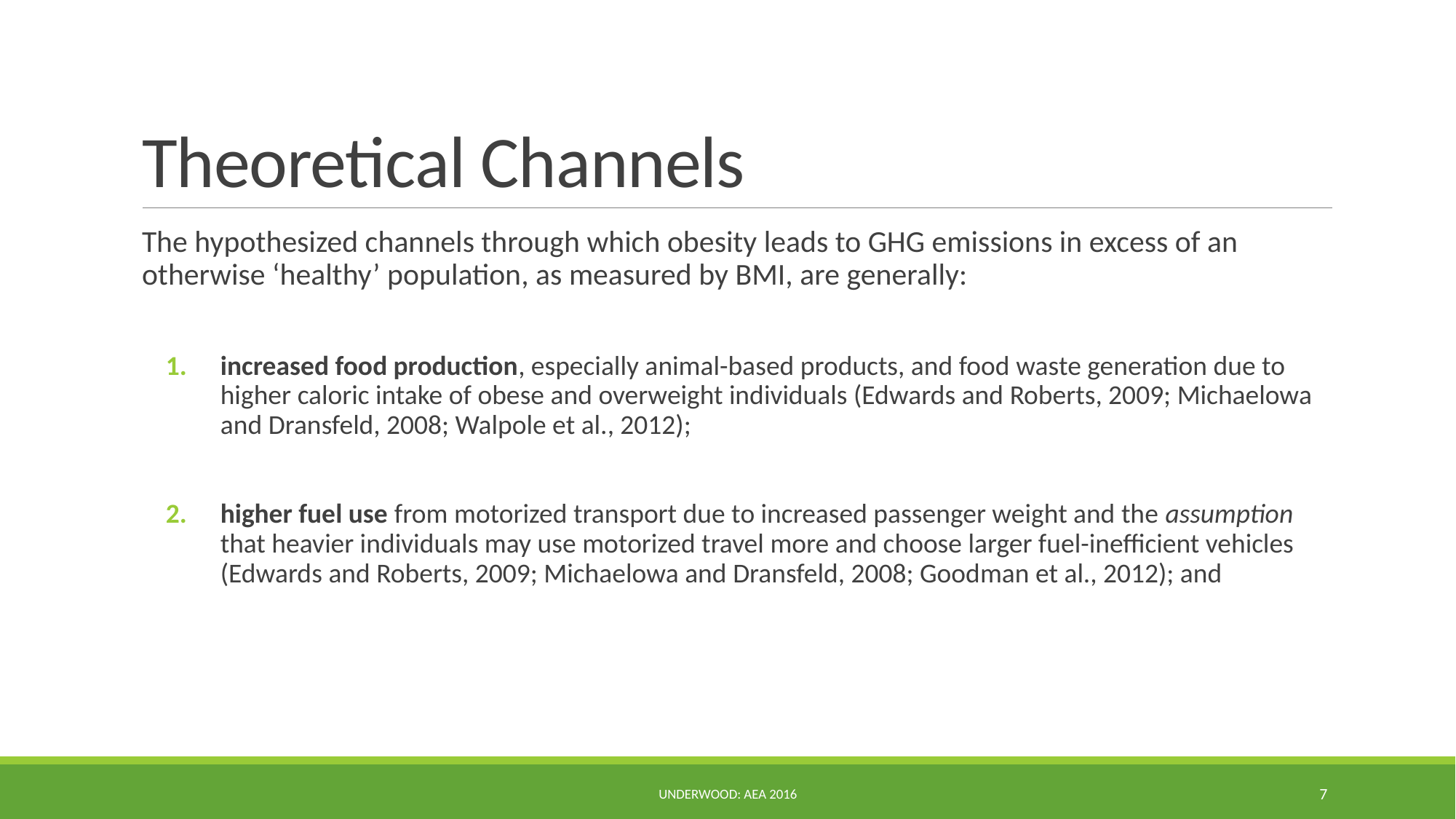

# Theoretical Channels
The hypothesized channels through which obesity leads to GHG emissions in excess of an otherwise ‘healthy’ population, as measured by BMI, are generally:

increased food production, especially animal-based products, and food waste generation due to higher caloric intake of obese and overweight individuals (Edwards and Roberts, 2009; Michaelowa and Dransfeld, 2008; Walpole et al., 2012);

higher fuel use from motorized transport due to increased passenger weight and the assumption that heavier individuals may use motorized travel more and choose larger fuel-inefficient vehicles (Edwards and Roberts, 2009; Michaelowa and Dransfeld, 2008; Goodman et al., 2012); and

UNDERWOOD: AEA 2016
7